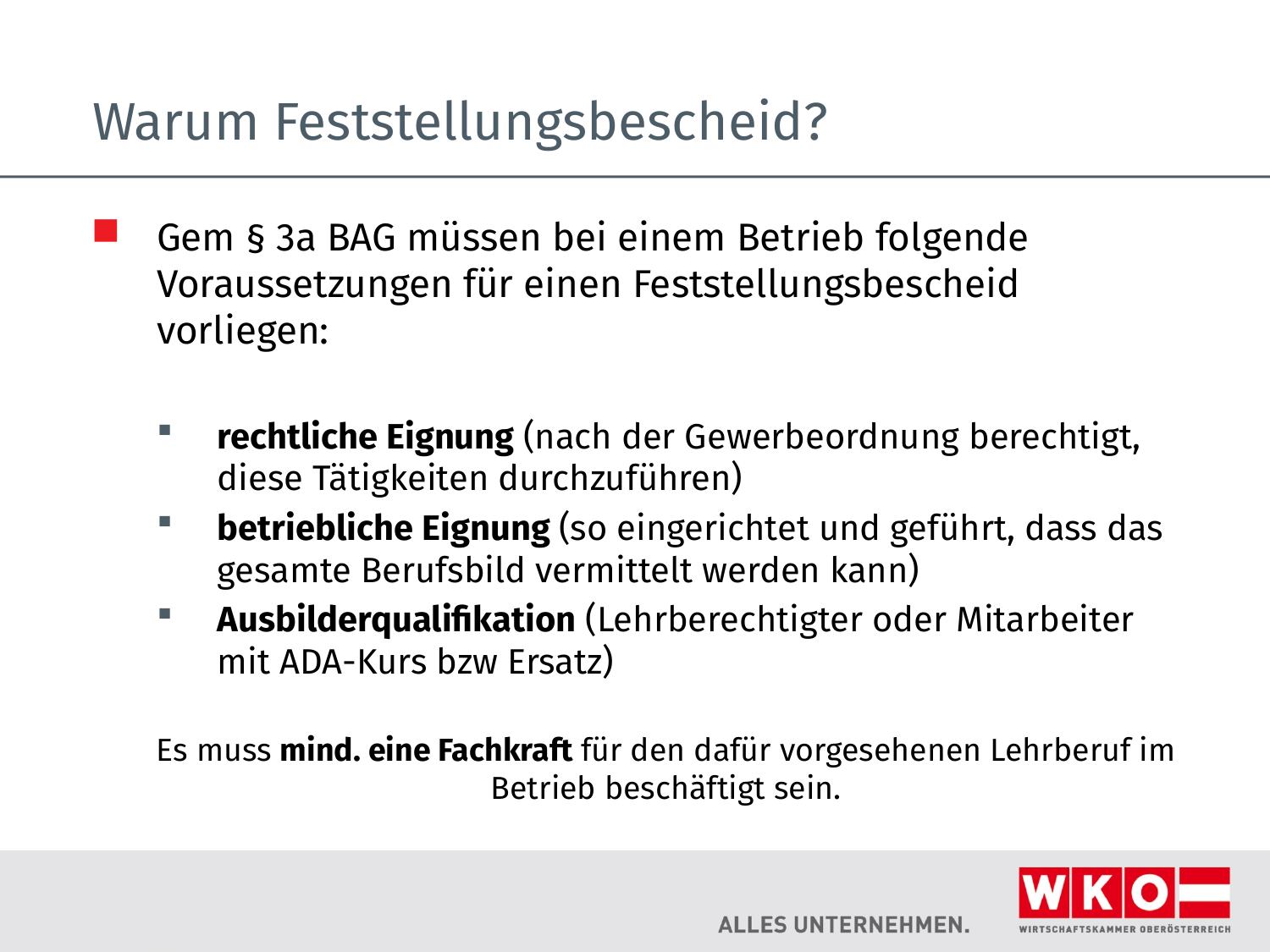

# Warum Feststellungsbescheid?
Gem § 3a BAG müssen bei einem Betrieb folgende Voraussetzungen für einen Feststellungsbescheid vorliegen:

rechtliche Eignung (nach der Gewerbeordnung berechtigt, diese Tätigkeiten durchzuführen)
betriebliche Eignung (so eingerichtet und geführt, dass das gesamte Berufsbild vermittelt werden kann)
Ausbilderqualifikation (Lehrberechtigter oder Mitarbeiter mit ADA-Kurs bzw Ersatz)

Es muss mind. eine Fachkraft für den dafür vorgesehenen Lehrberuf im Betrieb beschäftigt sein.